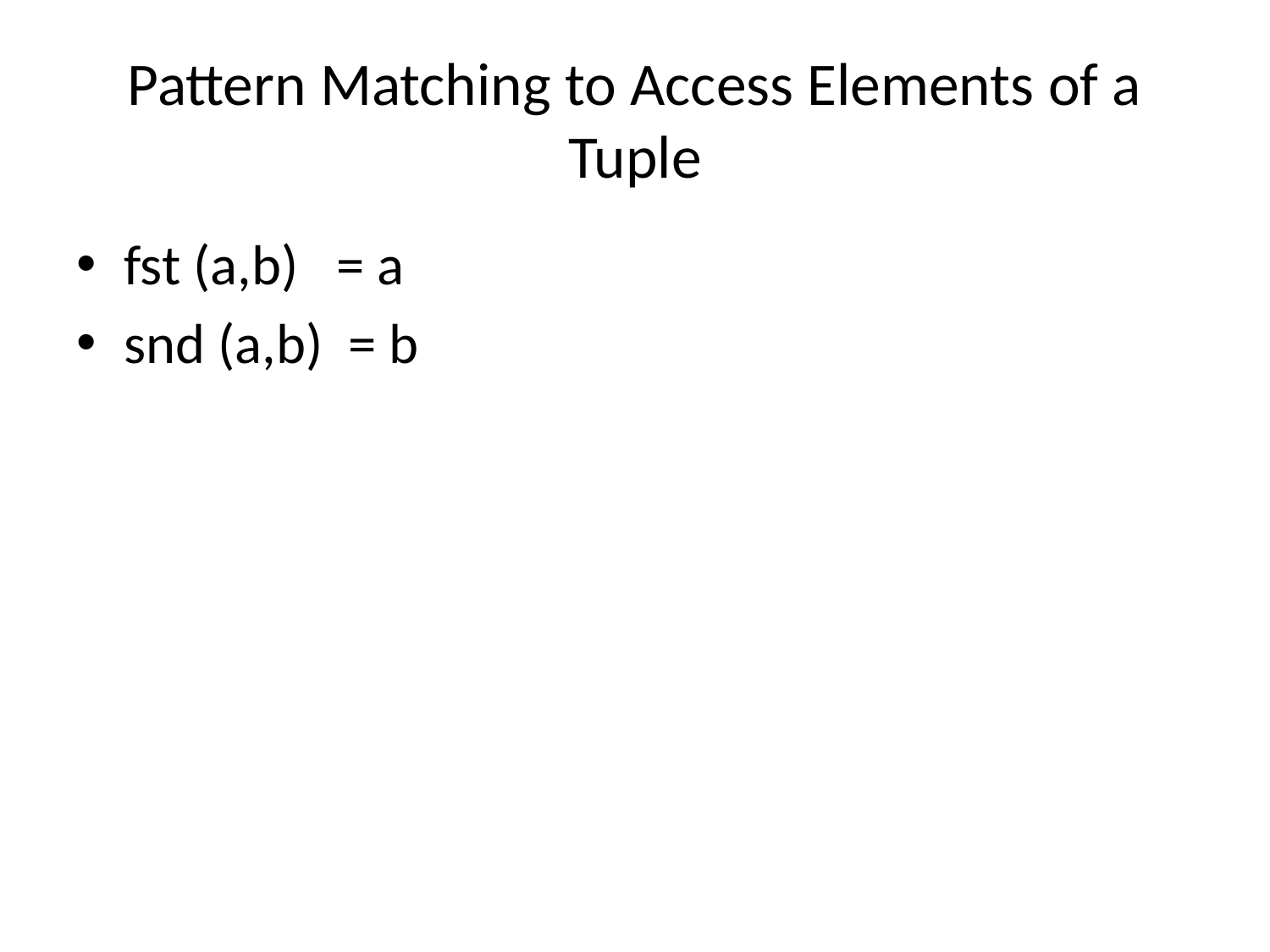

# Pattern Matching to Access Elements of a Tuple
fst (a,b)   = a
snd (a,b)  = b